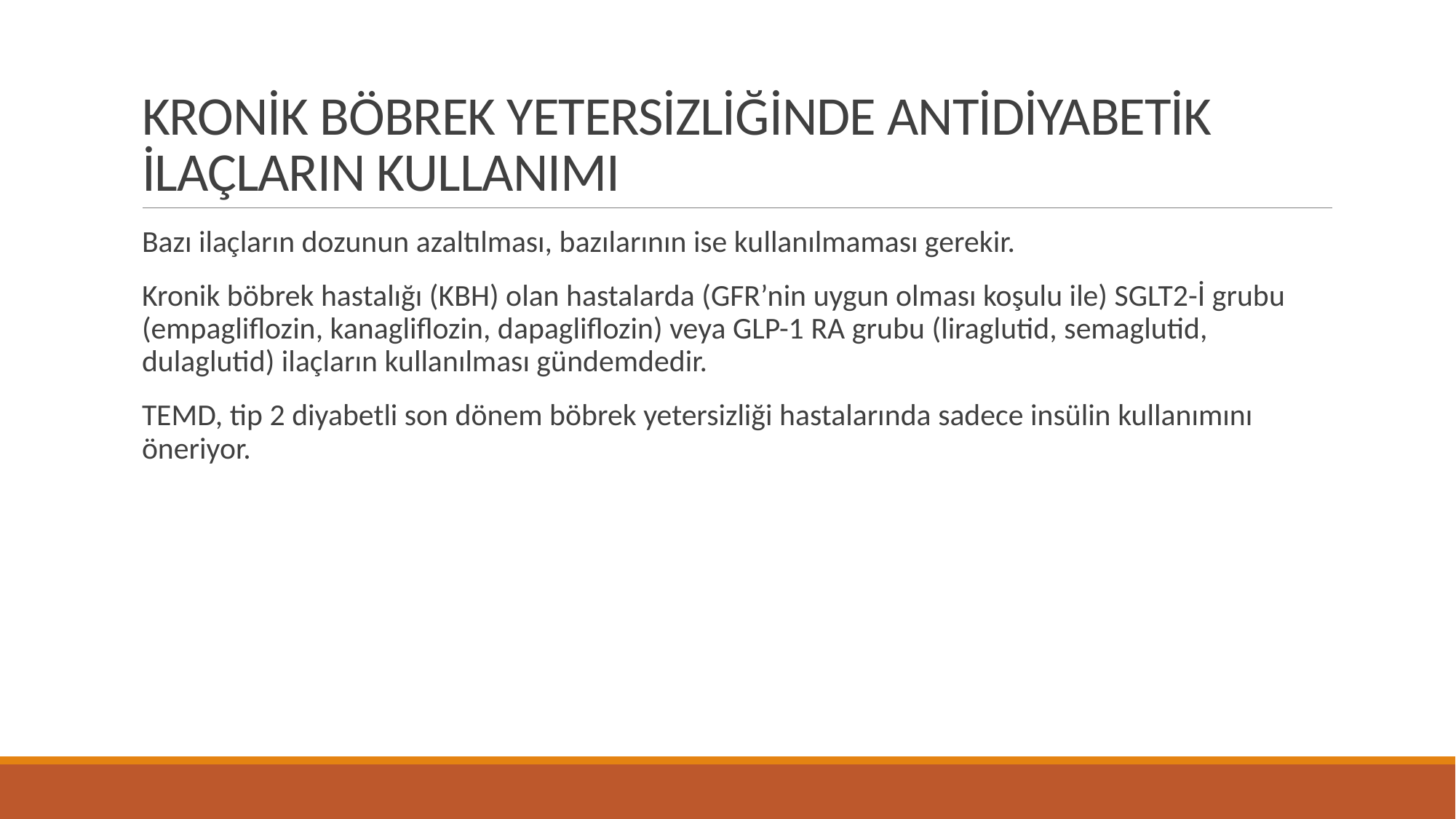

# KRONİK BÖBREK YETERSİZLİĞİNDE ANTİDİYABETİK İLAÇLARIN KULLANIMI
Bazı ilaçların dozunun azaltılması, bazılarının ise kullanılmaması gerekir.
Kronik böbrek hastalığı (KBH) olan hastalarda (GFR’nin uygun olması koşulu ile) SGLT2-İ grubu (empagliflozin, kanagliflozin, dapagliflozin) veya GLP-1 RA grubu (liraglutid, semaglutid, dulaglutid) ilaçların kullanılması gündemdedir.
TEMD, tip 2 diyabetli son dönem böbrek yetersizliği hastalarında sadece insülin kullanımını öneriyor.